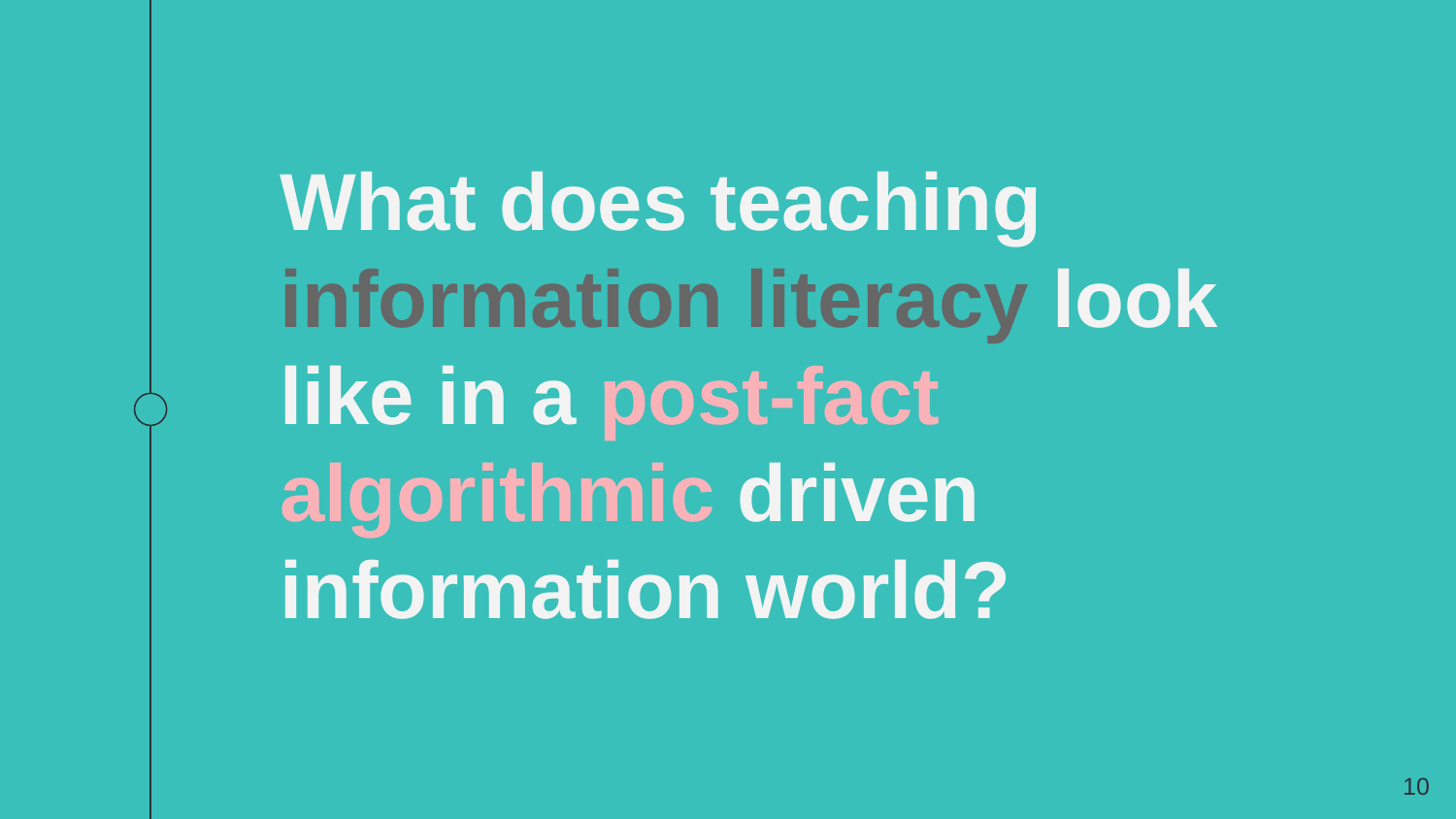

What does teaching information literacy look like in a post-fact algorithmic driven information world?
10